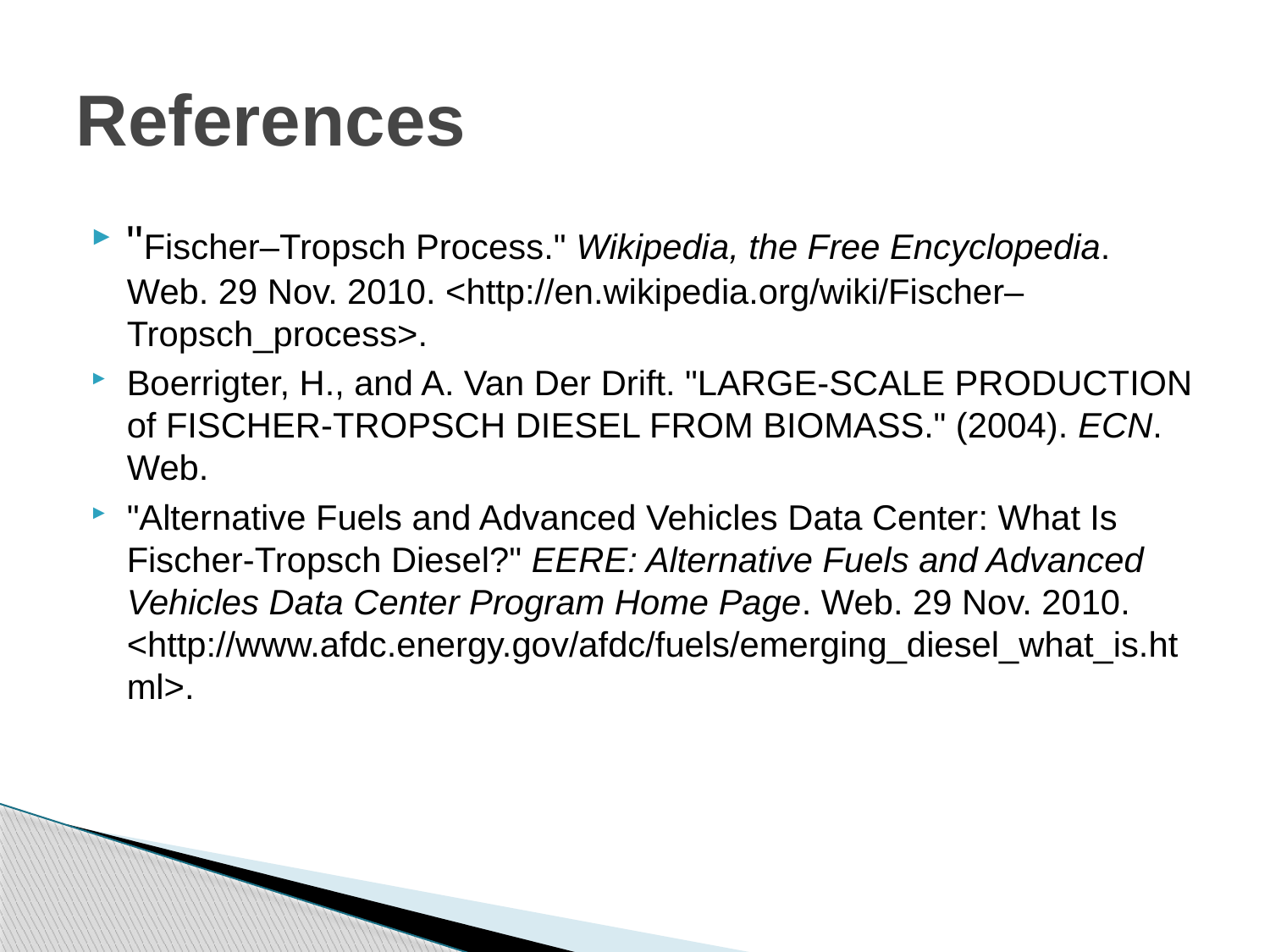

# References
"Fischer–Tropsch Process." Wikipedia, the Free Encyclopedia. Web. 29 Nov. 2010. <http://en.wikipedia.org/wiki/Fischer–Tropsch_process>.
Boerrigter, H., and A. Van Der Drift. "LARGE-SCALE PRODUCTION of FISCHER-TROPSCH DIESEL FROM BIOMASS." (2004). ECN. Web.
"Alternative Fuels and Advanced Vehicles Data Center: What Is Fischer-Tropsch Diesel?" EERE: Alternative Fuels and Advanced Vehicles Data Center Program Home Page. Web. 29 Nov. 2010. <http://www.afdc.energy.gov/afdc/fuels/emerging_diesel_what_is.html>.